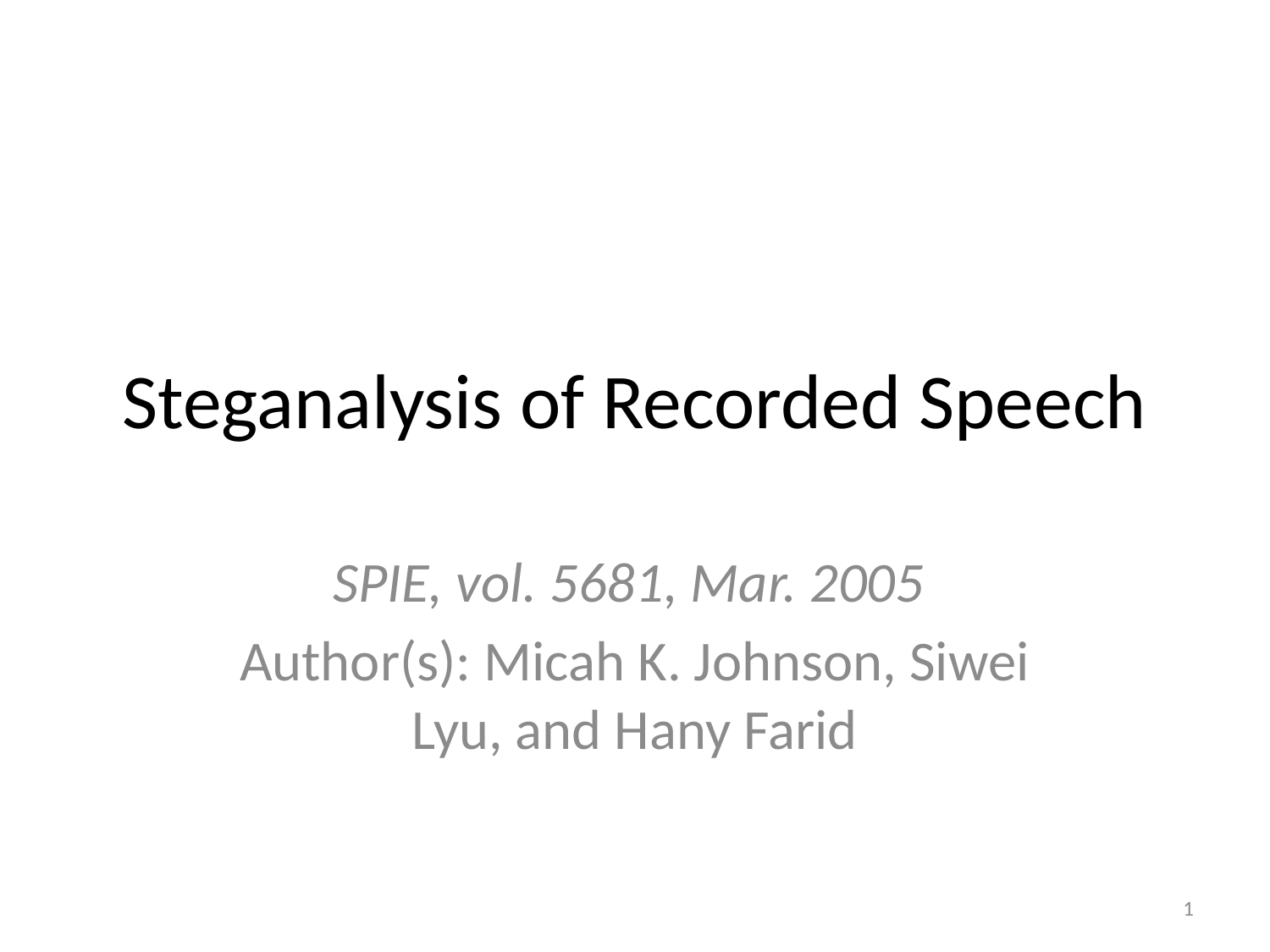

# Steganalysis of Recorded Speech
SPIE, vol. 5681, Mar. 2005
Author(s): Micah K. Johnson, Siwei Lyu, and Hany Farid
1